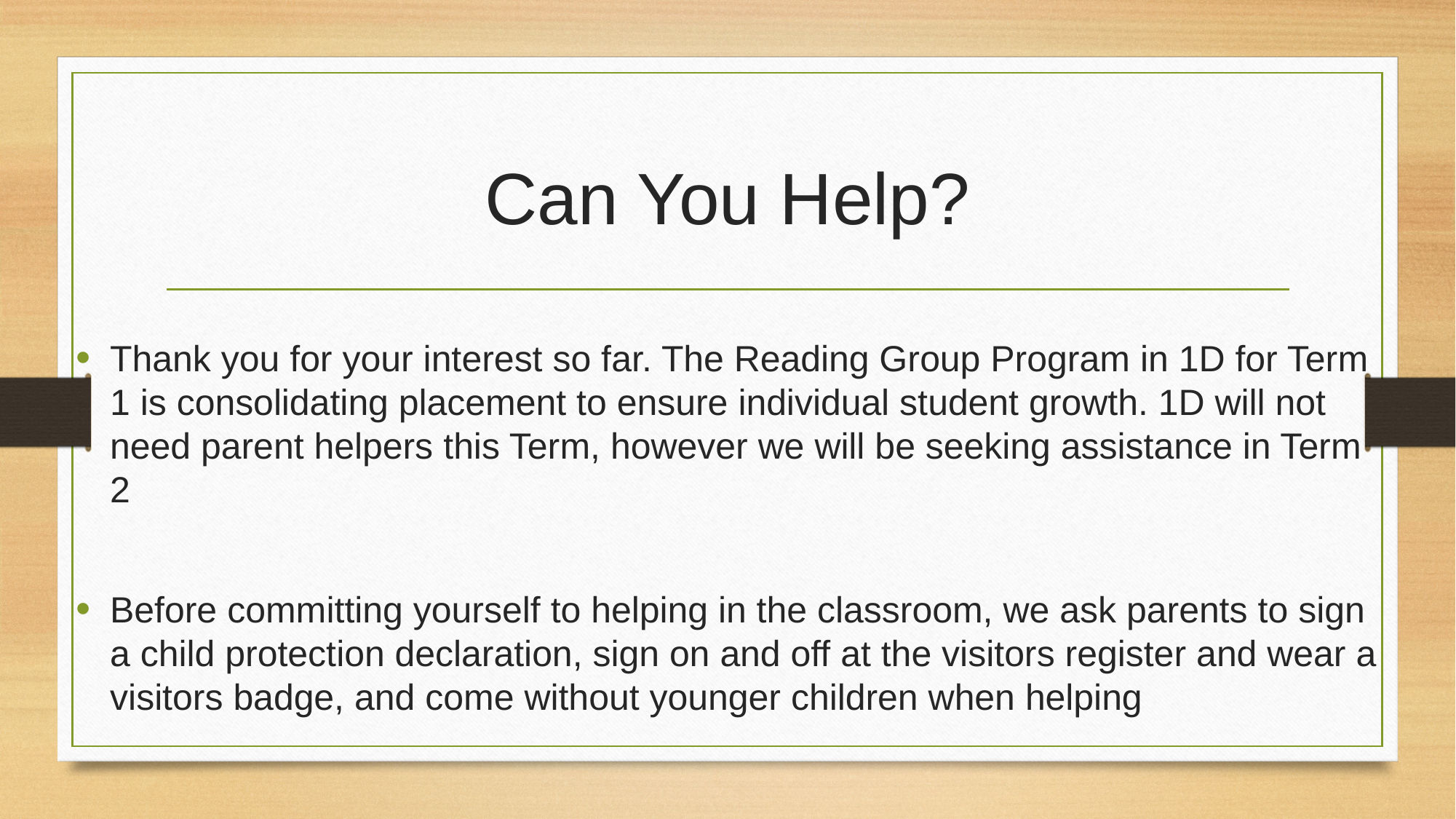

# Can You Help?

Thank you for your interest so far. The Reading Group Program in 1D for Term 1 is consolidating placement to ensure individual student growth. 1D will not need parent helpers this Term, however we will be seeking assistance in Term 2

Before committing yourself to helping in the classroom, we ask parents to sign a child protection declaration, sign on and off at the visitors register and wear a visitors badge, and come without younger children when helping